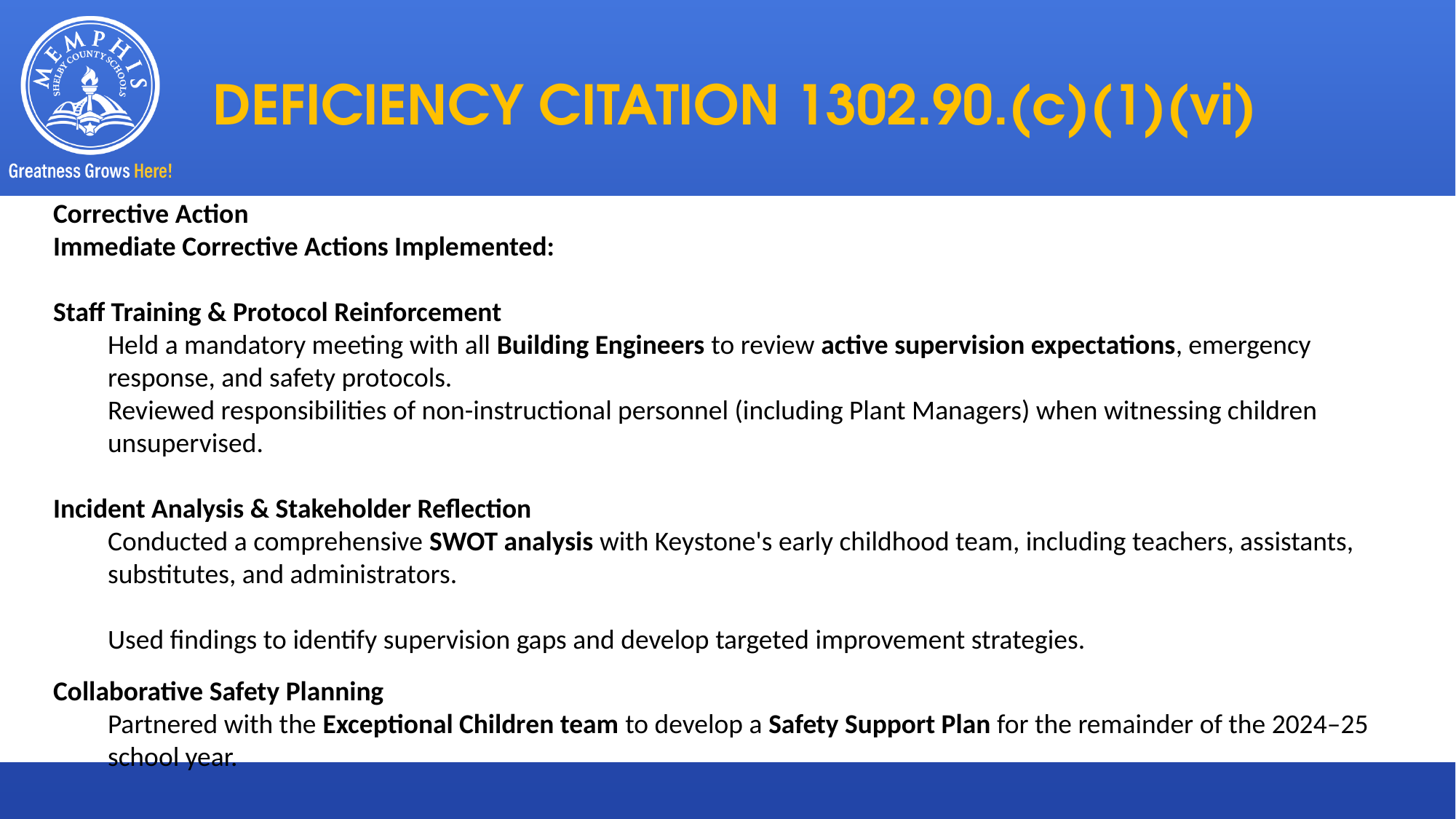

DEFICIENCY CITATION 1302.90.(c)(1)(vi)
Corrective Action
Immediate Corrective Actions Implemented:

Staff Training & Protocol Reinforcement
Held a mandatory meeting with all Building Engineers to review active supervision expectations, emergency response, and safety protocols.
Reviewed responsibilities of non-instructional personnel (including Plant Managers) when witnessing children unsupervised.

Incident Analysis & Stakeholder Reflection
Conducted a comprehensive SWOT analysis with Keystone's early childhood team, including teachers, assistants, substitutes, and administrators.

Used findings to identify supervision gaps and develop targeted improvement strategies.

Collaborative Safety Planning
Partnered with the Exceptional Children team to develop a Safety Support Plan for the remainder of the 2024–25 school year.